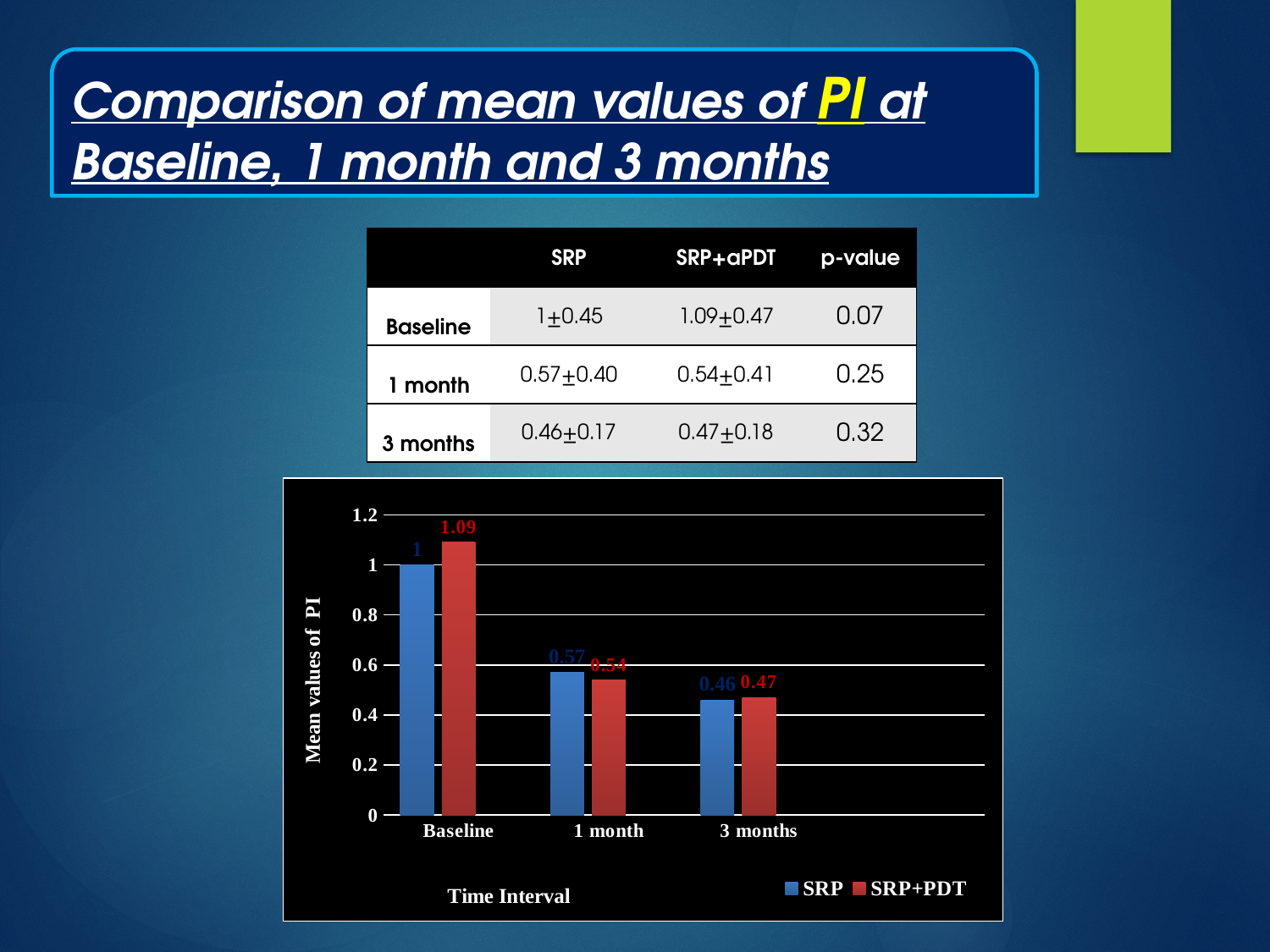

Comparison of mean values of PI at Baseline, 1 month and 3 months
|  | SRP | SRP+aPDT | p-value |
| --- | --- | --- | --- |
| Baseline | 1±0.45 | 1.09±0.47 | 0.07 |
| 1 month | 0.57±0.40 | 0.54±0.41 | 0.25 |
| 3 months | 0.46±0.17 | 0.47±0.18 | 0.32 |

### Chart

| Category | SRP | SRP+PDT | Column1 |
|---|---|---|---|
| Baseline | 1.0 | 1.09 | None |
| 1 month | 0.57 | 0.54 | None |
| 3 months | 0.46 | 0.47 | None |